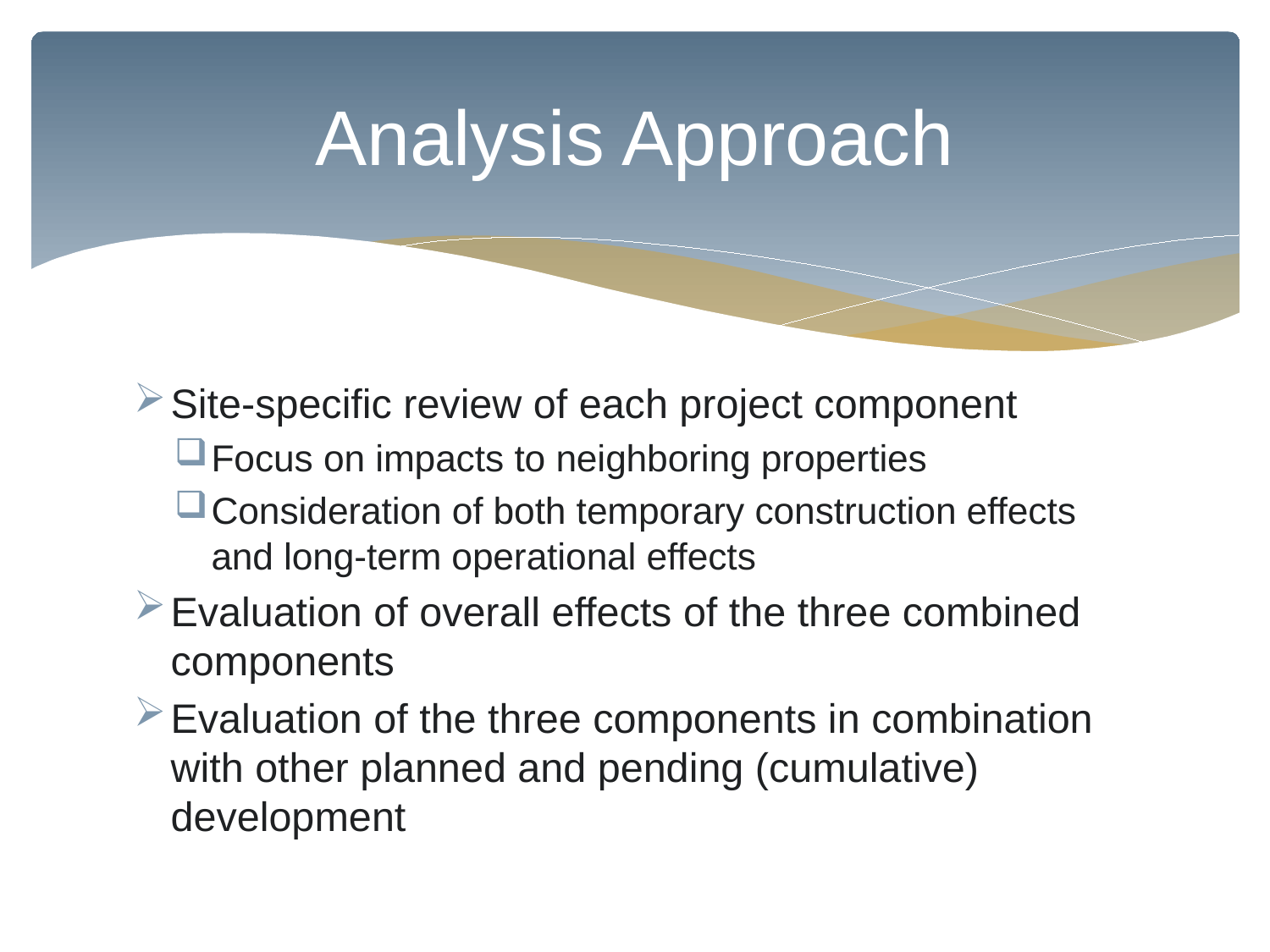

# Analysis Approach
Site-specific review of each project component
Focus on impacts to neighboring properties
Consideration of both temporary construction effects and long-term operational effects
Evaluation of overall effects of the three combined components
Evaluation of the three components in combination with other planned and pending (cumulative) development